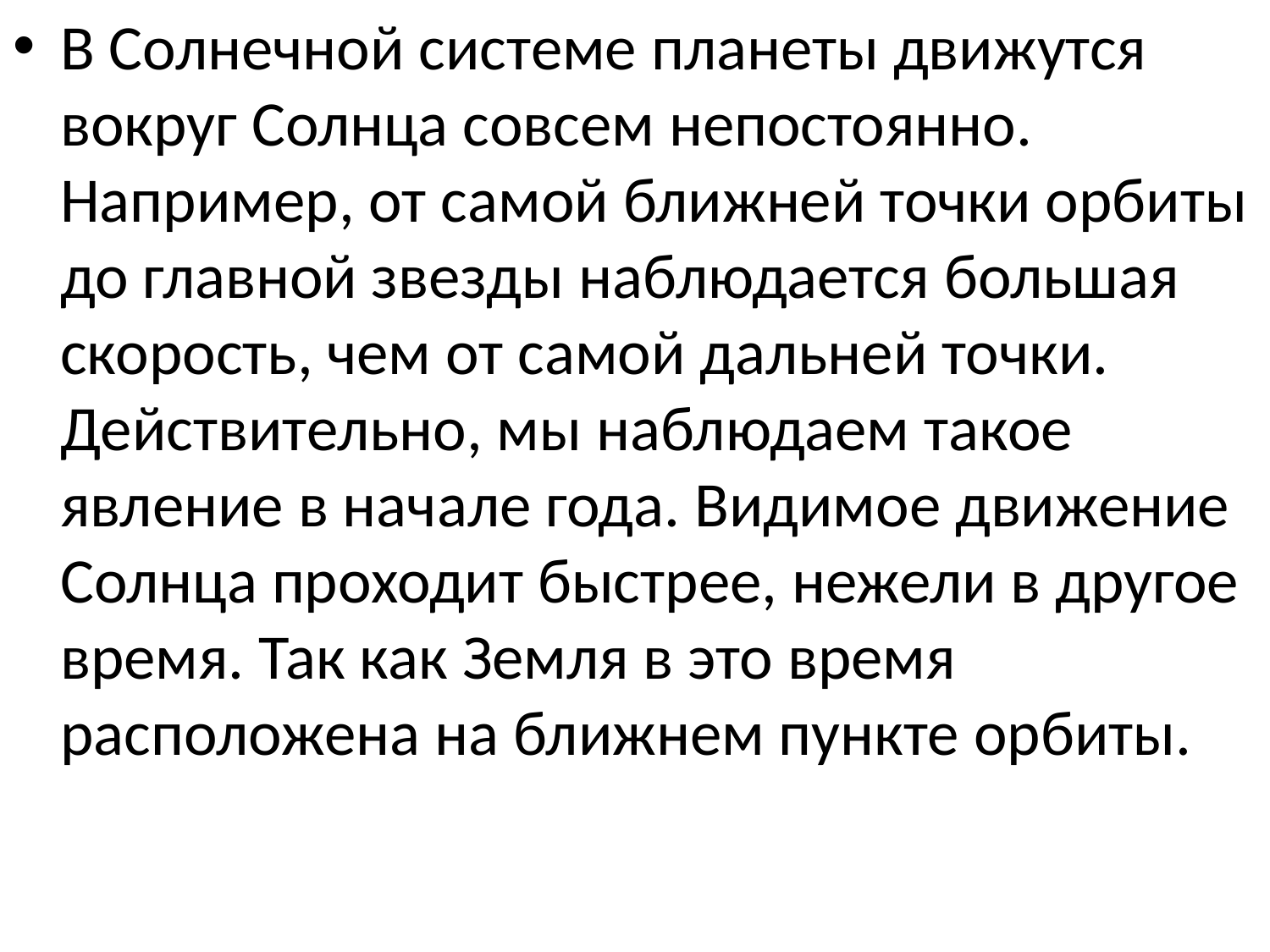

В Солнечной системе планеты движутся вокруг Солнца совсем непостоянно. Например, от самой ближней точки орбиты до главной звезды наблюдается большая скорость, чем от самой дальней точки.
Действительно, мы наблюдаем такое явление в начале года. Видимое движение Солнца проходит быстрее, нежели в другое время. Так как Земля в это время расположена на ближнем пункте орбиты.
#